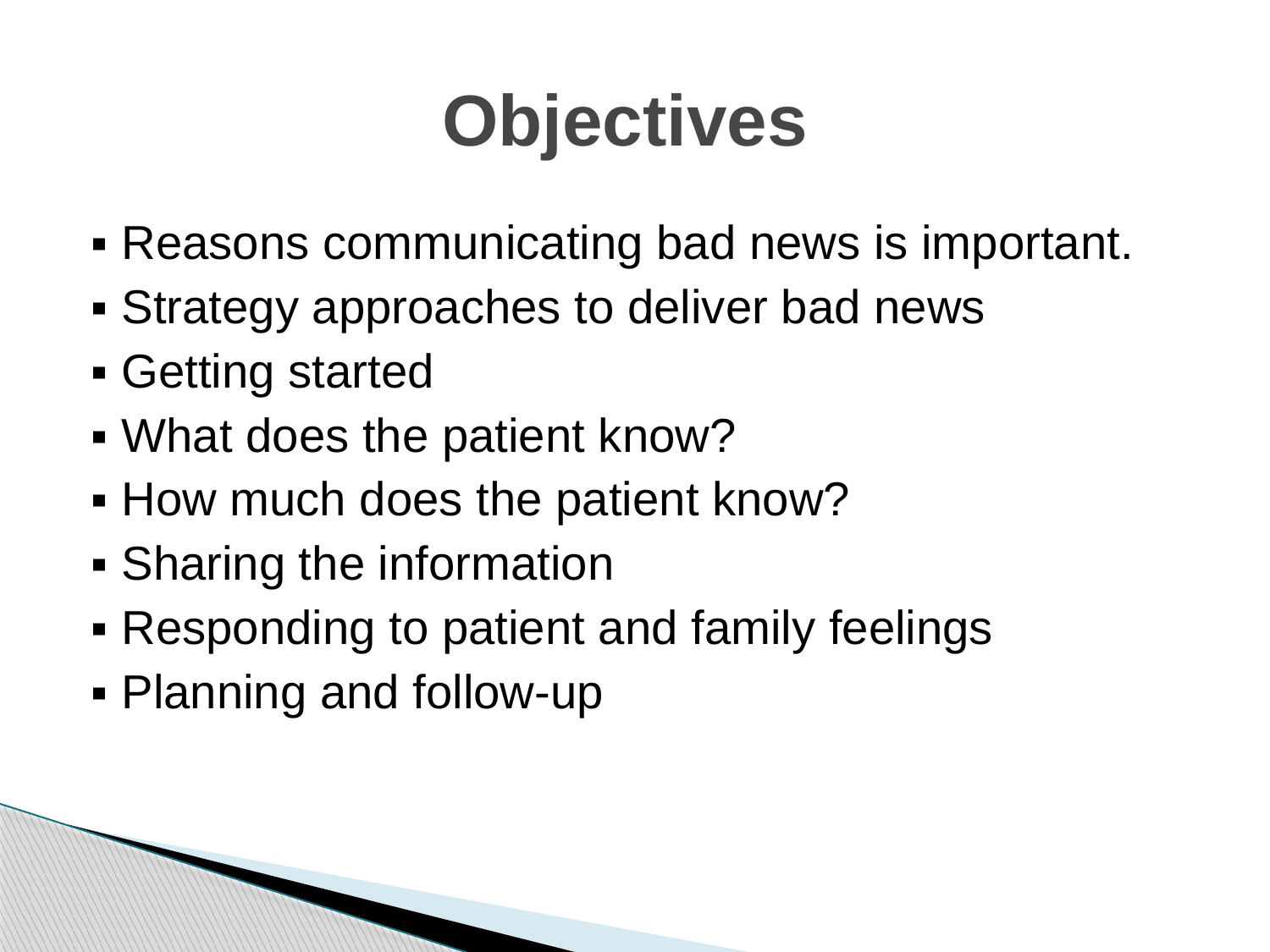

# Objectives
▪ Reasons communicating bad news is important.
▪ Strategy approaches to deliver bad news
▪ Getting started
▪ What does the patient know?
▪ How much does the patient know?
▪ Sharing the information
▪ Responding to patient and family feelings
▪ Planning and follow-up